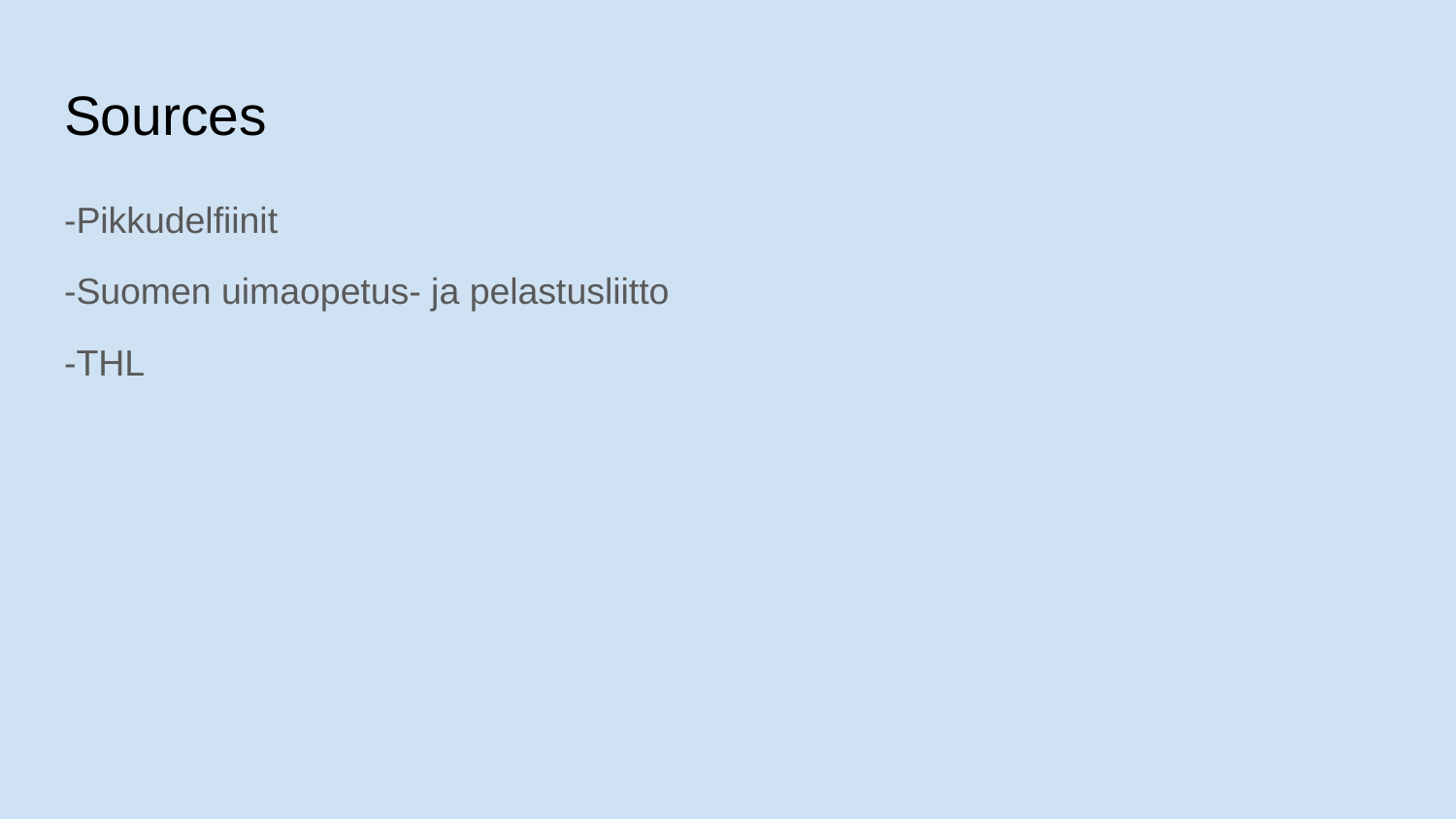

# Sources
-Pikkudelfiinit
-Suomen uimaopetus- ja pelastusliitto
-THL